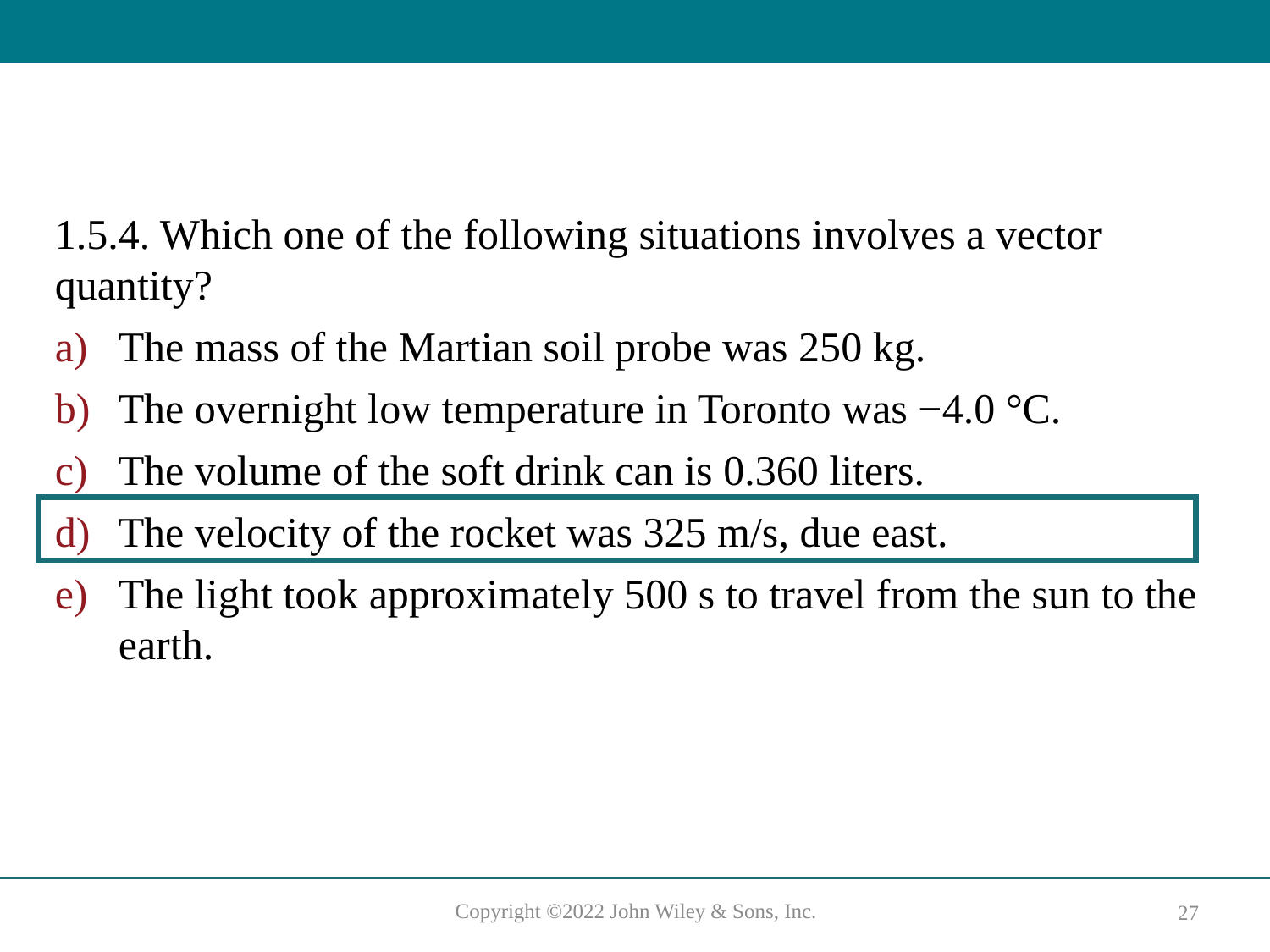

#
1.5.4. Which one of the following situations involves a vector quantity?
The mass of the Martian soil probe was 250 kg.
The overnight low temperature in Toronto was −4.0 °C.
The volume of the soft drink can is 0.360 liters.
The velocity of the rocket was 325 m/s, due east.
The light took approximately 500 s to travel from the sun to the earth.